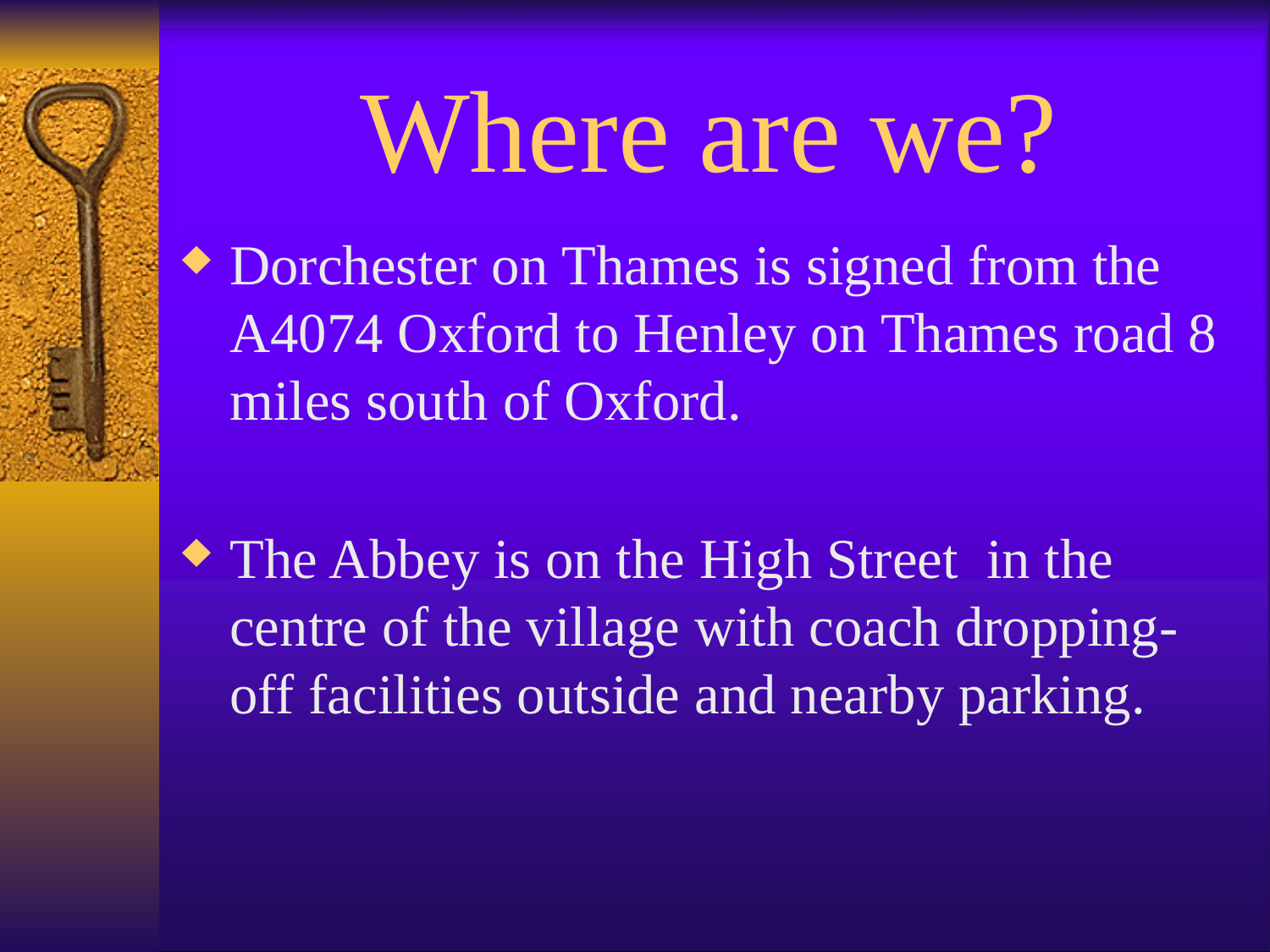

# Where are we?
Dorchester on Thames is signed from the A4074 Oxford to Henley on Thames road 8 miles south of Oxford.

The Abbey is on the High Street  in the centre of the village with coach dropping- off facilities outside and nearby parking.